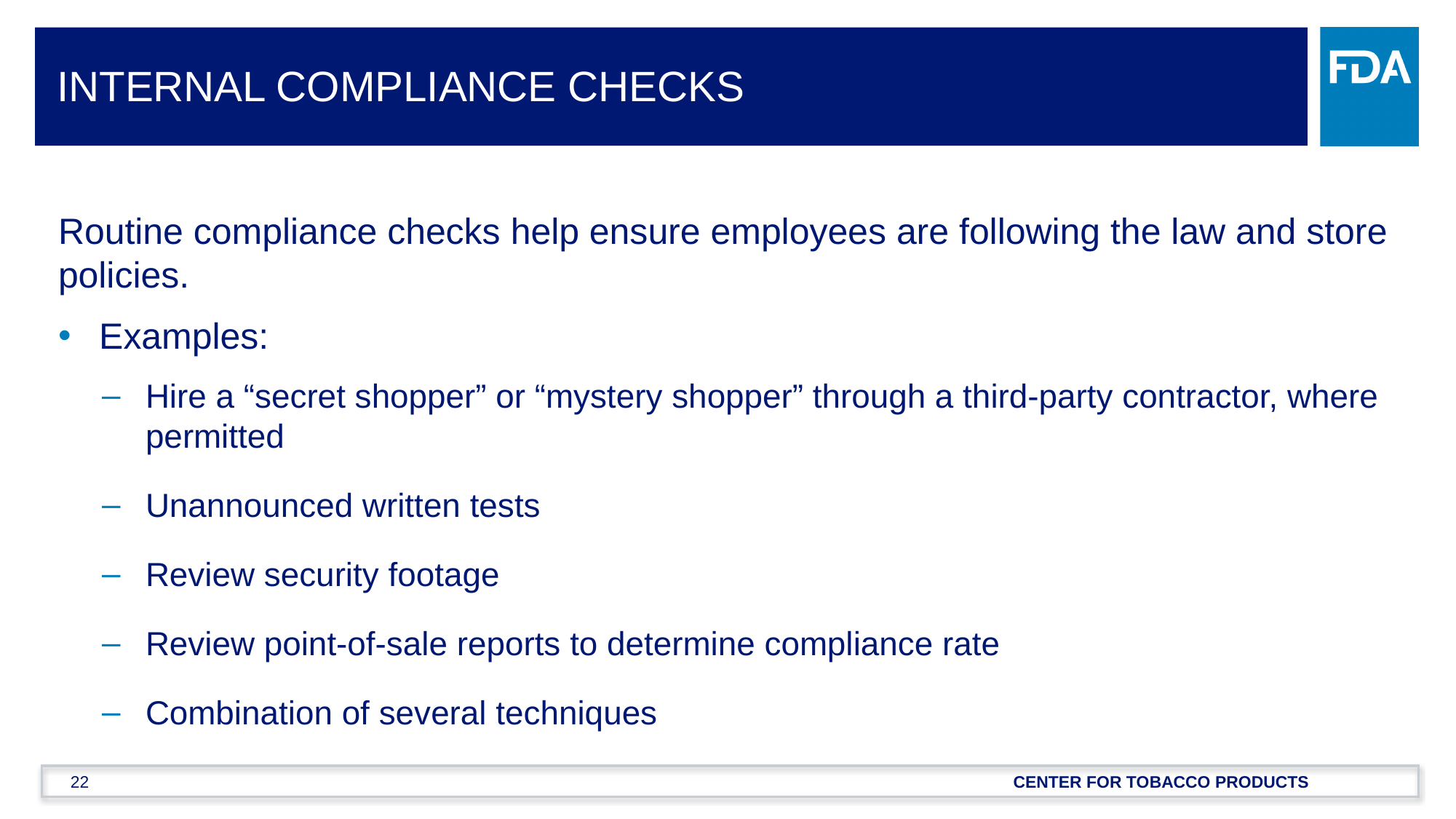

# Internal Compliance Checks
Routine compliance checks help ensure employees are following the law and store policies.
Examples:
Hire a “secret shopper” or “mystery shopper” through a third-party contractor, where permitted
Unannounced written tests
Review security footage
Review point-of-sale reports to determine compliance rate
Combination of several techniques